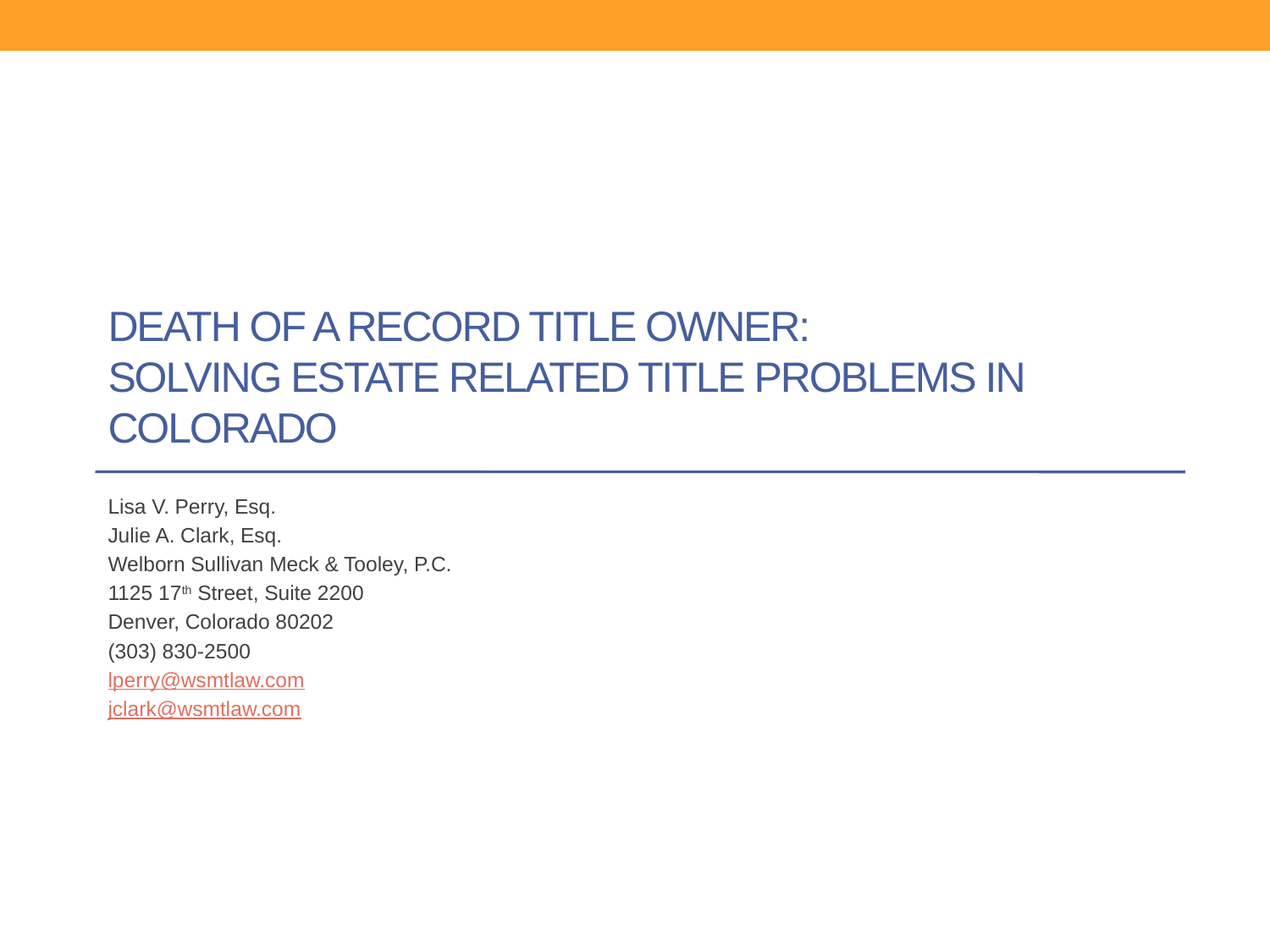

# DEATH OF A RECORD TITLE OWNER: SOLVING ESTATE RELATED TITLE PROBLEMS IN COLORADO
Lisa V. Perry, Esq.
Julie A. Clark, Esq.
Welborn Sullivan Meck & Tooley, P.C.
1125 17th Street, Suite 2200
Denver, Colorado 80202
(303) 830-2500
lperry@wsmtlaw.com
jclark@wsmtlaw.com